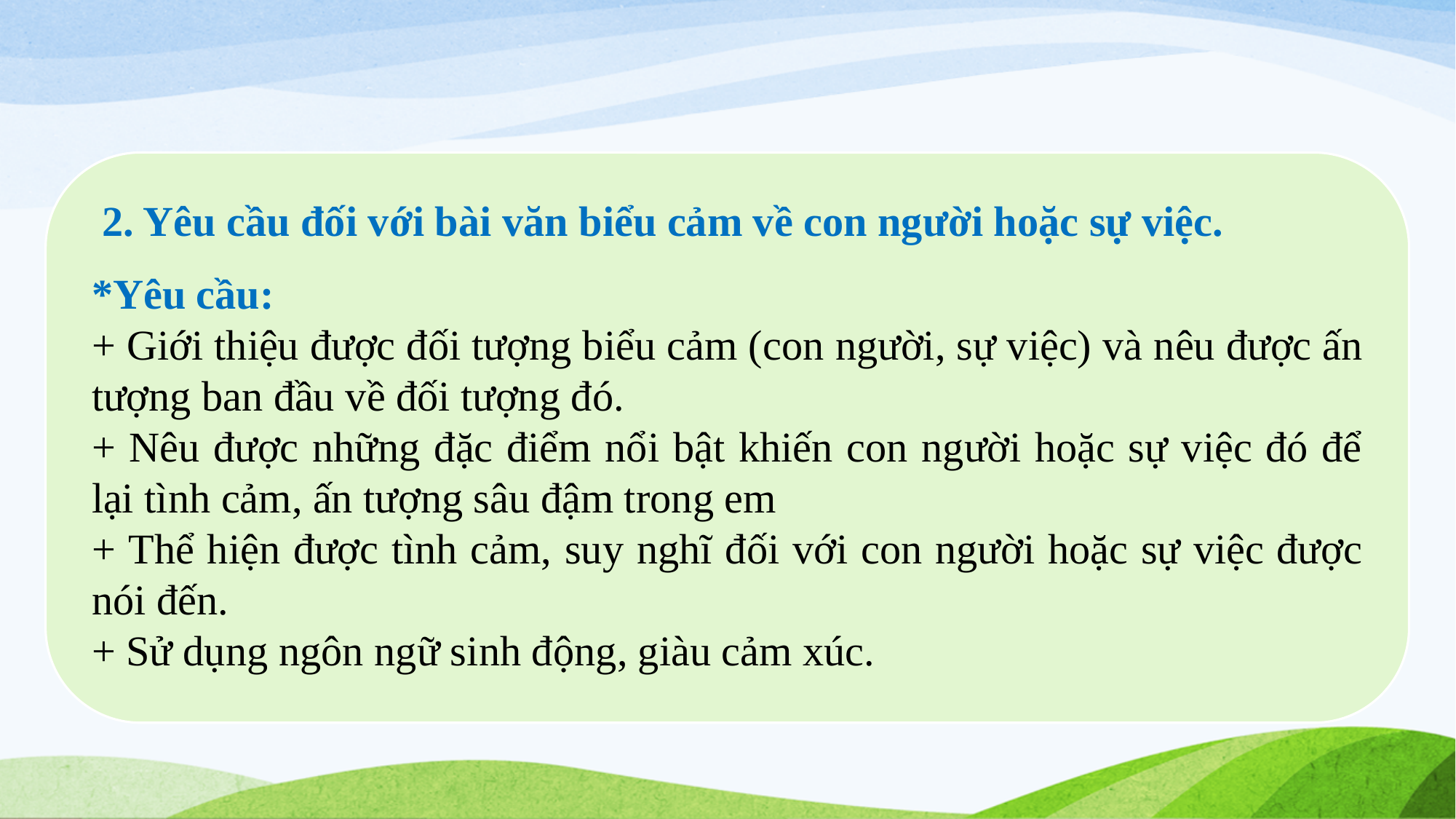

2. Yêu cầu đối với bài văn biểu cảm về con người hoặc sự việc.
*Yêu cầu:
+ Giới thiệu được đối tượng biểu cảm (con người, sự việc) và nêu được ấn tượng ban đầu về đối tượng đó.
+ Nêu được những đặc điểm nổi bật khiến con người hoặc sự việc đó để lại tình cảm, ấn tượng sâu đậm trong em
+ Thể hiện được tình cảm, suy nghĩ đối với con người hoặc sự việc được nói đến.
+ Sử dụng ngôn ngữ sinh động, giàu cảm xúc.